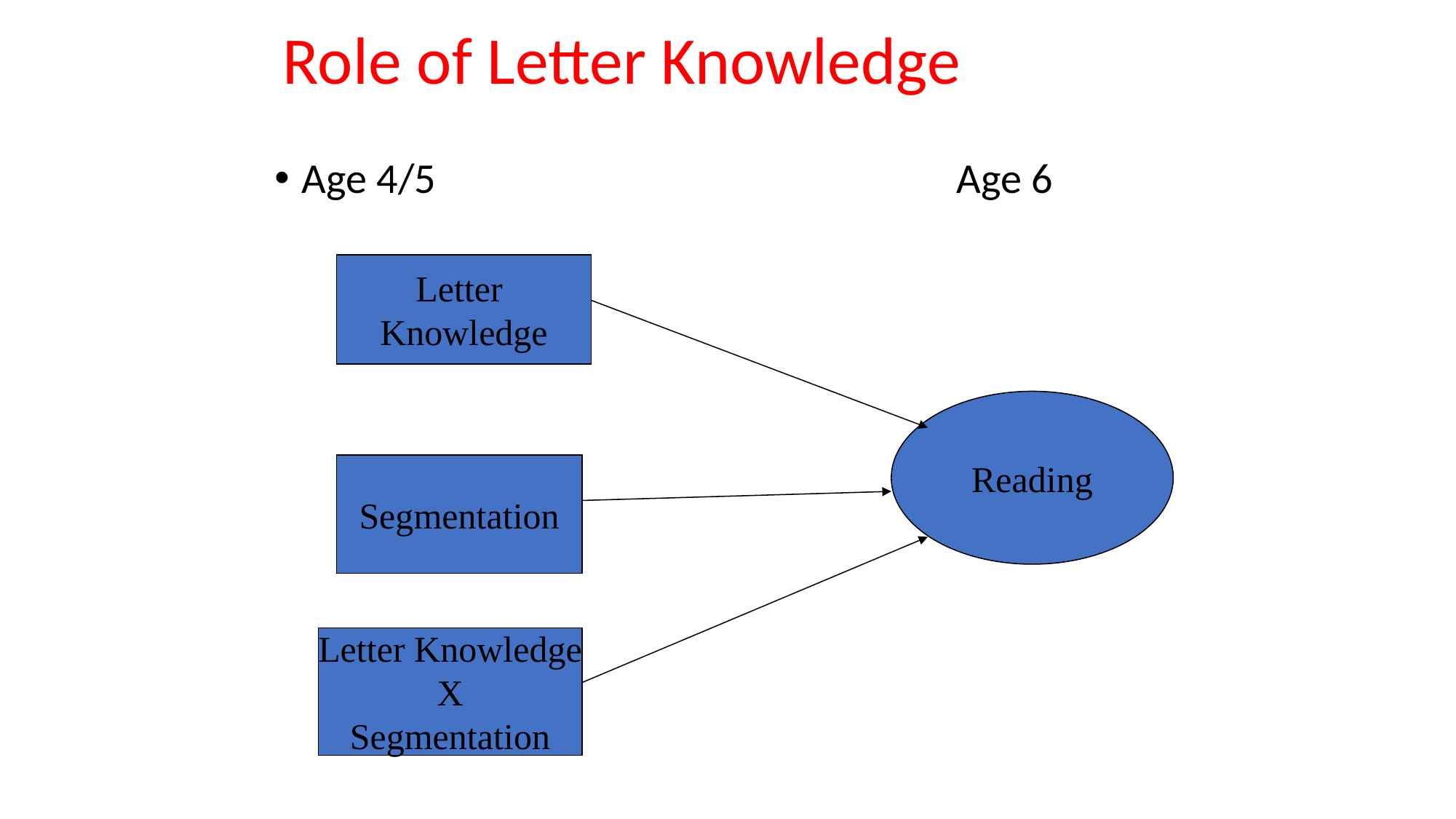

# Role of Letter Knowledge
Age 4/5					Age 6
Letter
Knowledge

Reading
Segmentation

Letter Knowledge
X
Segmentation